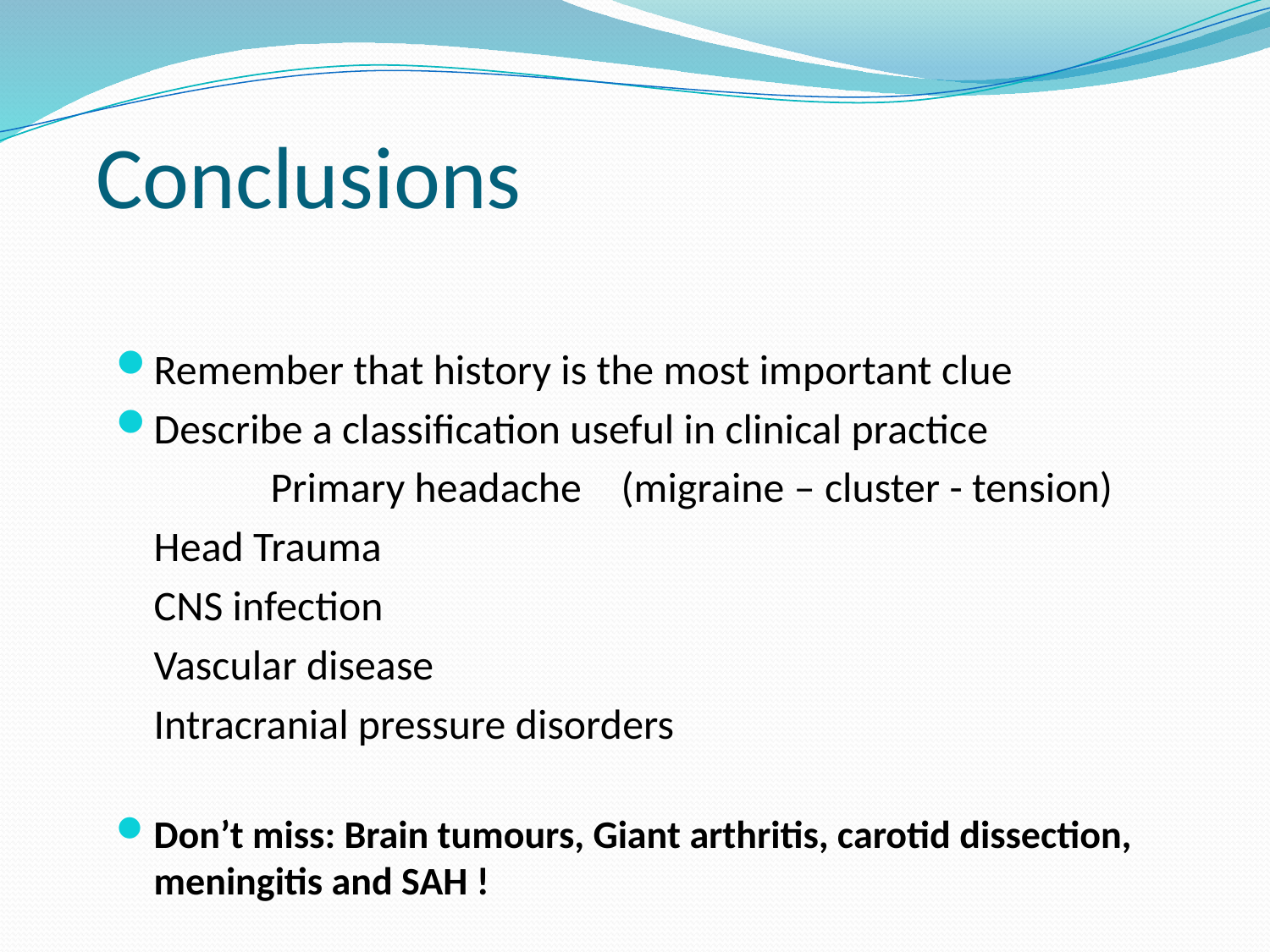

# Conclusions
Remember that history is the most important clue
Describe a classification useful in clinical practice
	 	Primary headache	(migraine – cluster - tension)
		Head Trauma
		CNS infection
		Vascular disease
		Intracranial pressure disorders

Don’t miss: Brain tumours, Giant arthritis, carotid dissection, meningitis and SAH !